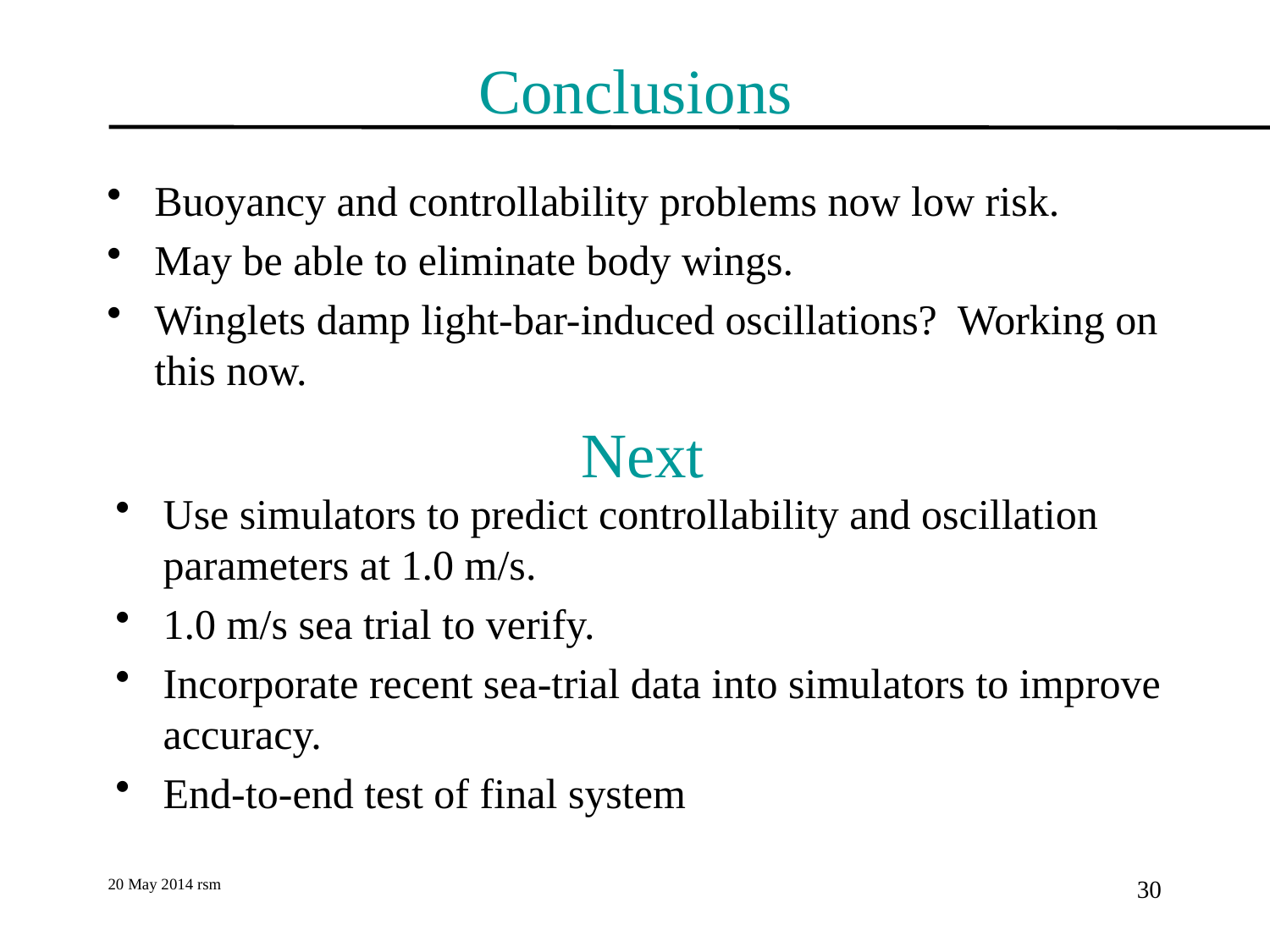

# Conclusions
Buoyancy and controllability problems now low risk.
May be able to eliminate body wings.
Winglets damp light-bar-induced oscillations?  Working on this now.
Next
Use simulators to predict controllability and oscillation parameters at 1.0 m/s.
1.0 m/s sea trial to verify.
Incorporate recent sea-trial data into simulators to improve accuracy.
End-to-end test of final system

20 May 2014 rsm
30